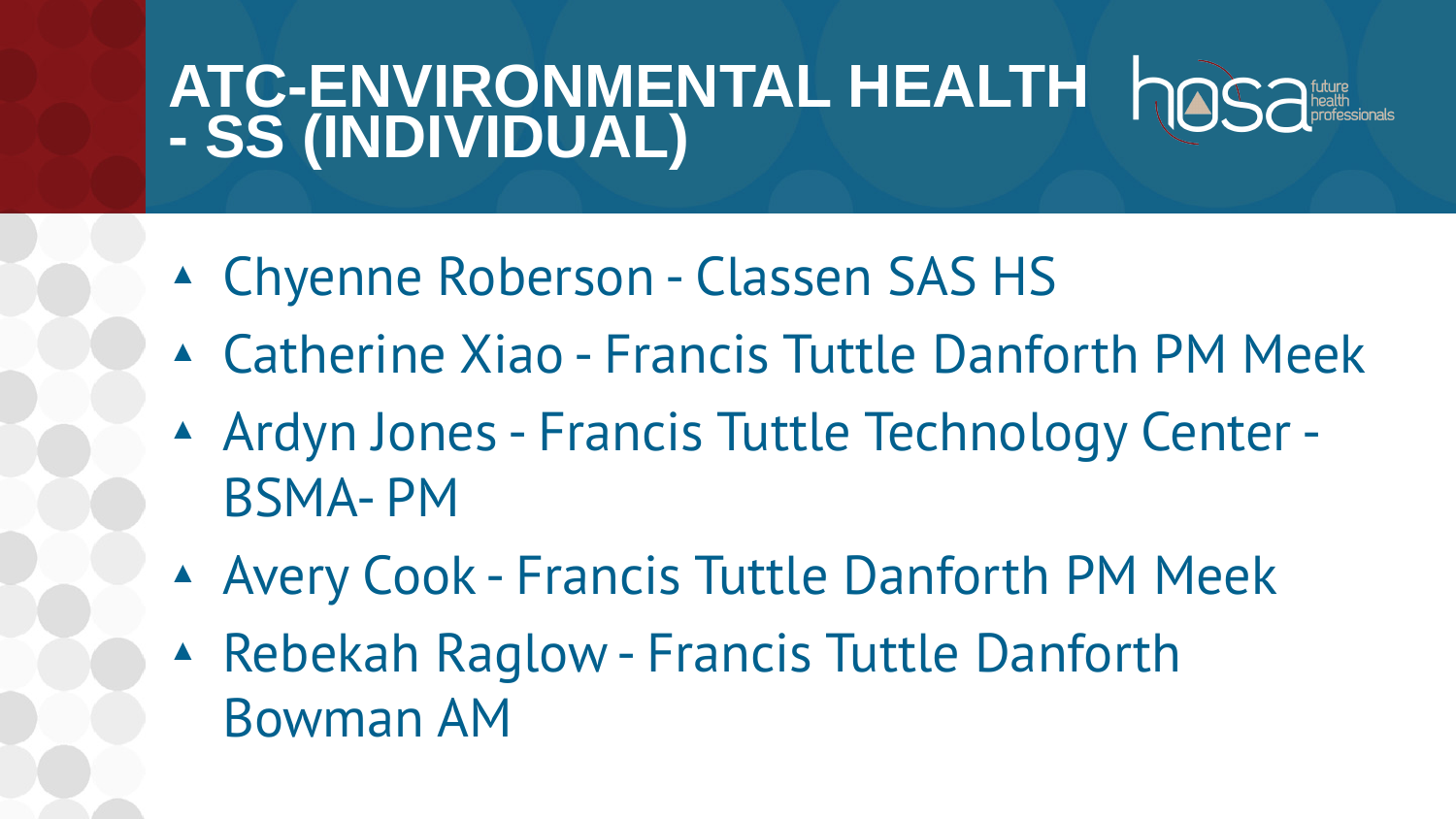

# ATC-Environmental Health - SS (INDIVIDUAL)
Chyenne Roberson - Classen SAS HS
Catherine Xiao - Francis Tuttle Danforth PM Meek
Ardyn Jones - Francis Tuttle Technology Center - BSMA- PM
Avery Cook - Francis Tuttle Danforth PM Meek
Rebekah Raglow - Francis Tuttle Danforth Bowman AM